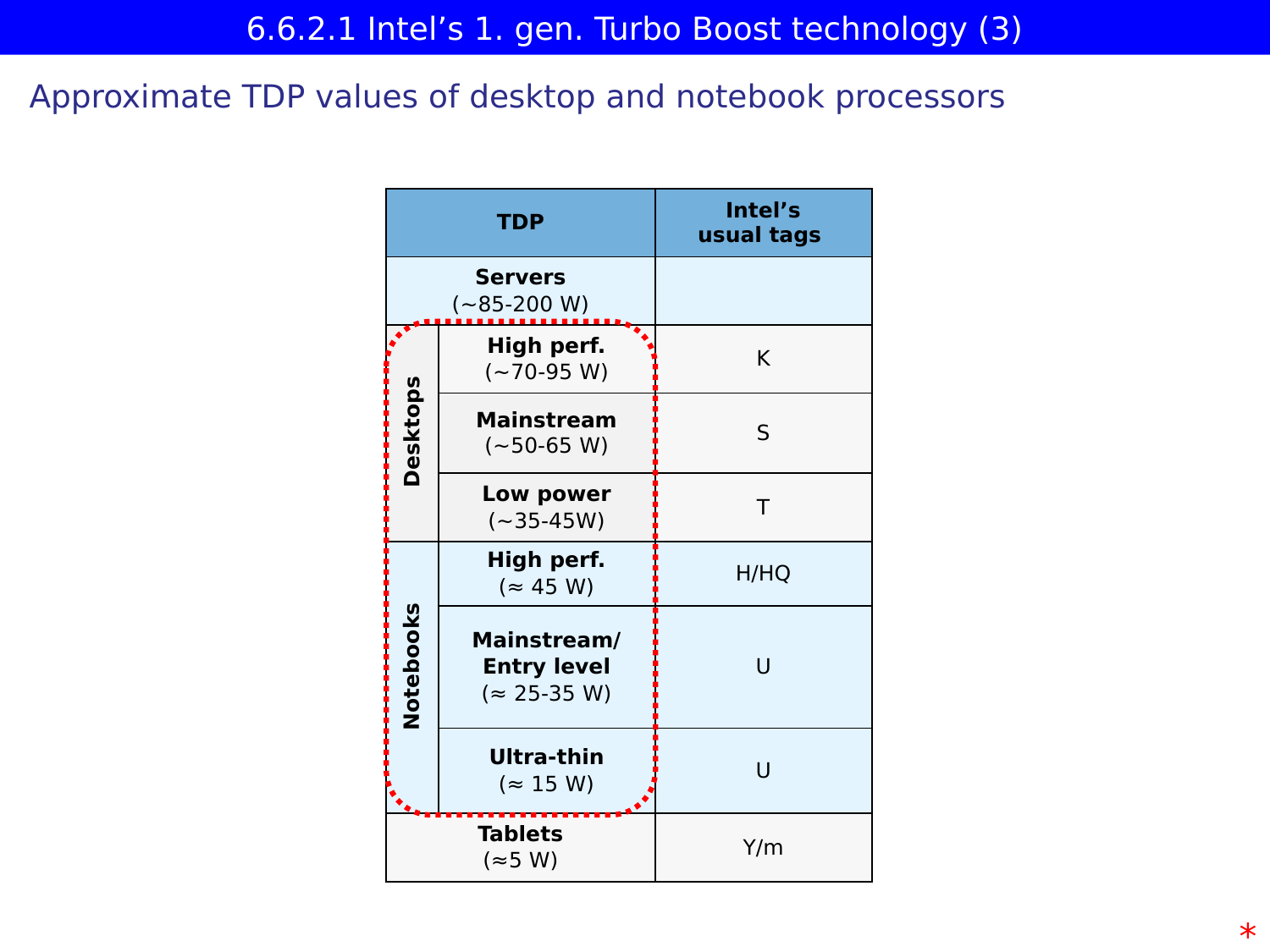

# 6.6.2.1 Intel’s 1. gen. Turbo Boost technology (3)
Approximate TDP values of desktop and notebook processors
| TDP |  | Intel’s usual tags |
| --- | --- | --- |
| Servers (~85-200 W) |  |  |
|  | High perf. (~70-95 W) | K |
|  | Mainstream (~50-65 W) | S |
|  | Low power (~35-45W) | T |
|  | High perf. (≈ 45 W) | H/HQ |
|  | Mainstream/ Entry level (≈ 25-35 W) | U |
|  | Ultra-thin (≈ 15 W) | U |
| Tablets (≈5 W) |  | Y/m |

Desktops

Notebooks
*